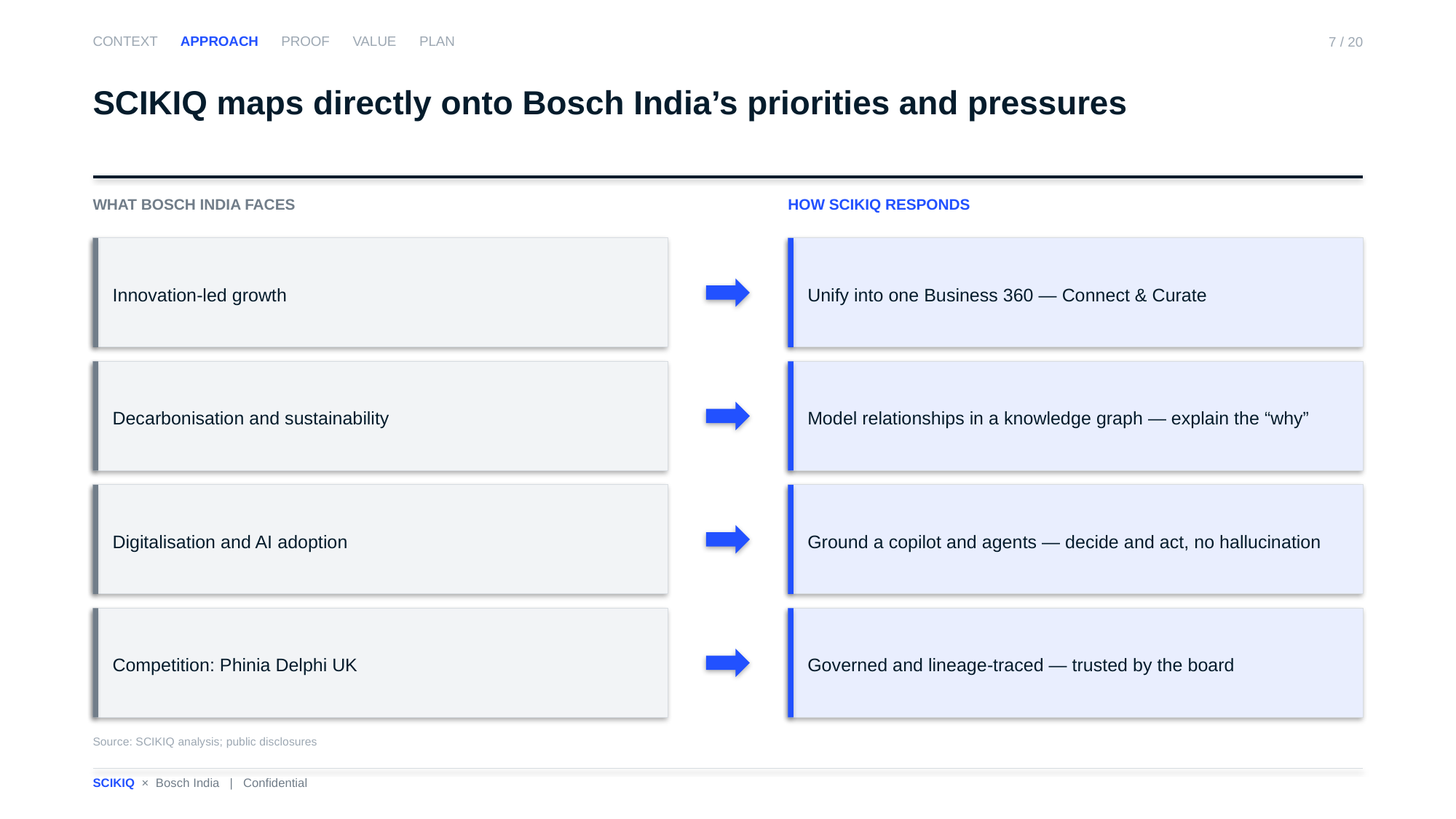

CONTEXT      APPROACH      PROOF      VALUE      PLAN
7 / 20
SCIKIQ maps directly onto Bosch India’s priorities and pressures
WHAT BOSCH INDIA FACES
HOW SCIKIQ RESPONDS

Innovation-led growth

Unify into one Business 360 — Connect & Curate

Decarbonisation and sustainability

Model relationships in a knowledge graph — explain the “why”

Digitalisation and AI adoption

Ground a copilot and agents — decide and act, no hallucination

Competition: Phinia Delphi UK

Governed and lineage-traced — trusted by the board

Source: SCIKIQ analysis; public disclosures
SCIKIQ  ×  Bosch India   |   Confidential